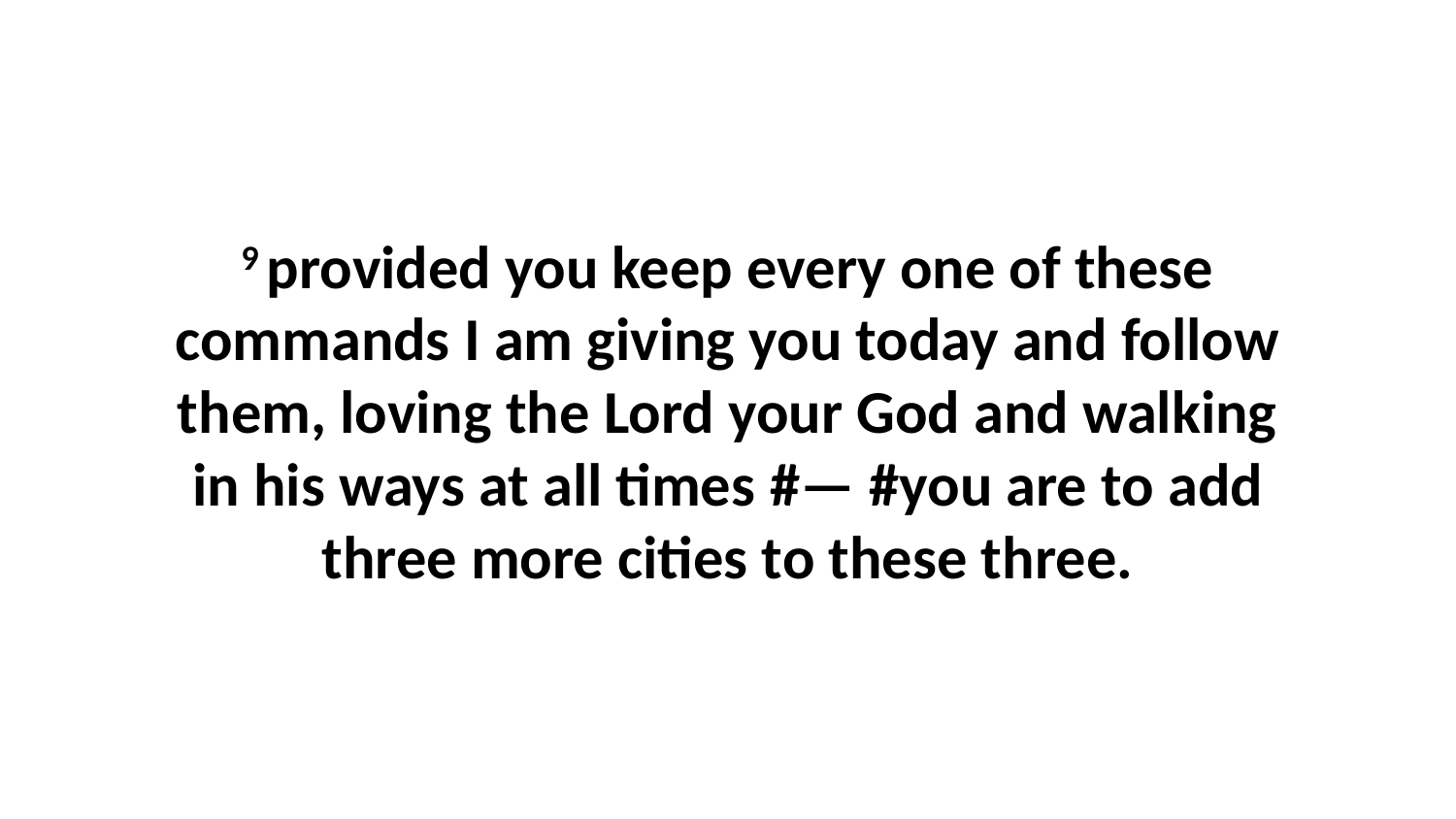

9 provided you keep every one of these commands I am giving you today and follow them, loving the Lord your God and walking in his ways at all times #— #you are to add three more cities to these three.